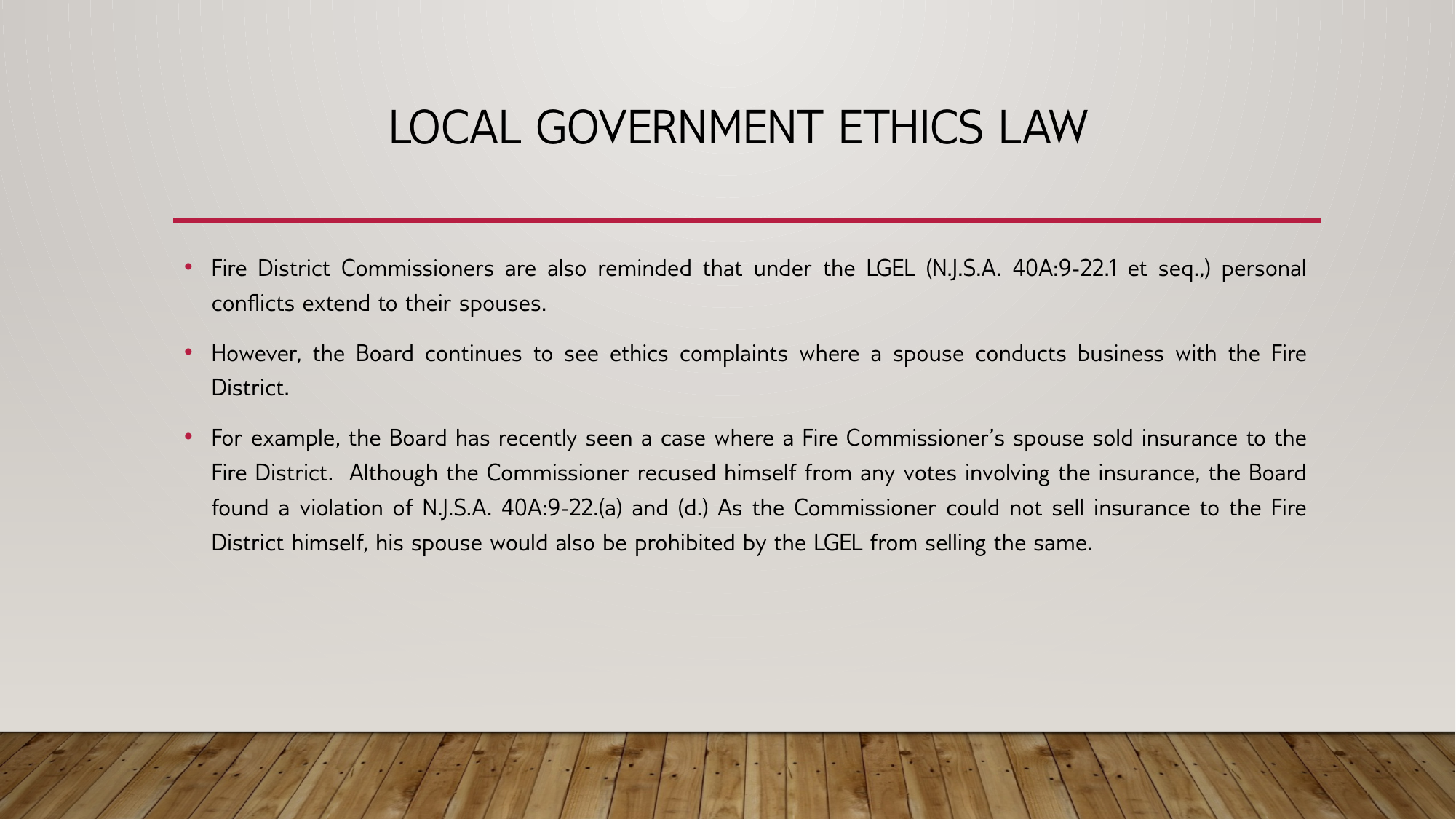

# Local Government Ethics Law
Fire District Commissioners are also reminded that under the LGEL (N.J.S.A. 40A:9-22.1 et seq.,) personal conflicts extend to their spouses.
However, the Board continues to see ethics complaints where a spouse conducts business with the Fire District.
For example, the Board has recently seen a case where a Fire Commissioner’s spouse sold insurance to the Fire District.  Although the Commissioner recused himself from any votes involving the insurance, the Board found a violation of N.J.S.A. 40A:9-22.(a) and (d.) As the Commissioner could not sell insurance to the Fire District himself, his spouse would also be prohibited by the LGEL from selling the same.